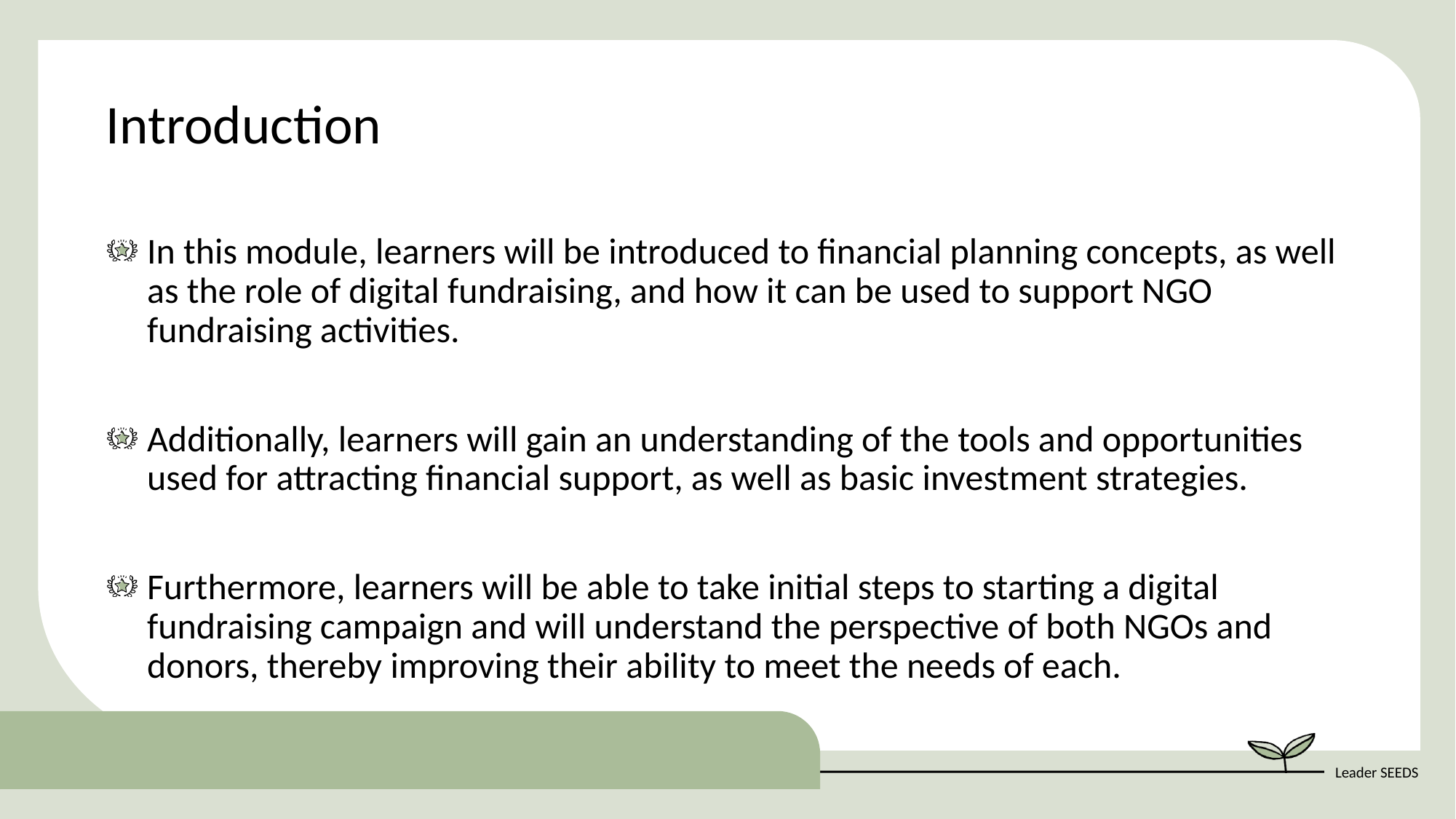

Introduction
In this module, learners will be introduced to financial planning concepts, as well as the role of digital fundraising, and how it can be used to support NGO fundraising activities.

Additionally, learners will gain an understanding of the tools and opportunities used for attracting financial support, as well as basic investment strategies.

Furthermore, learners will be able to take initial steps to starting a digital fundraising campaign and will understand the perspective of both NGOs and donors, thereby improving their ability to meet the needs of each.